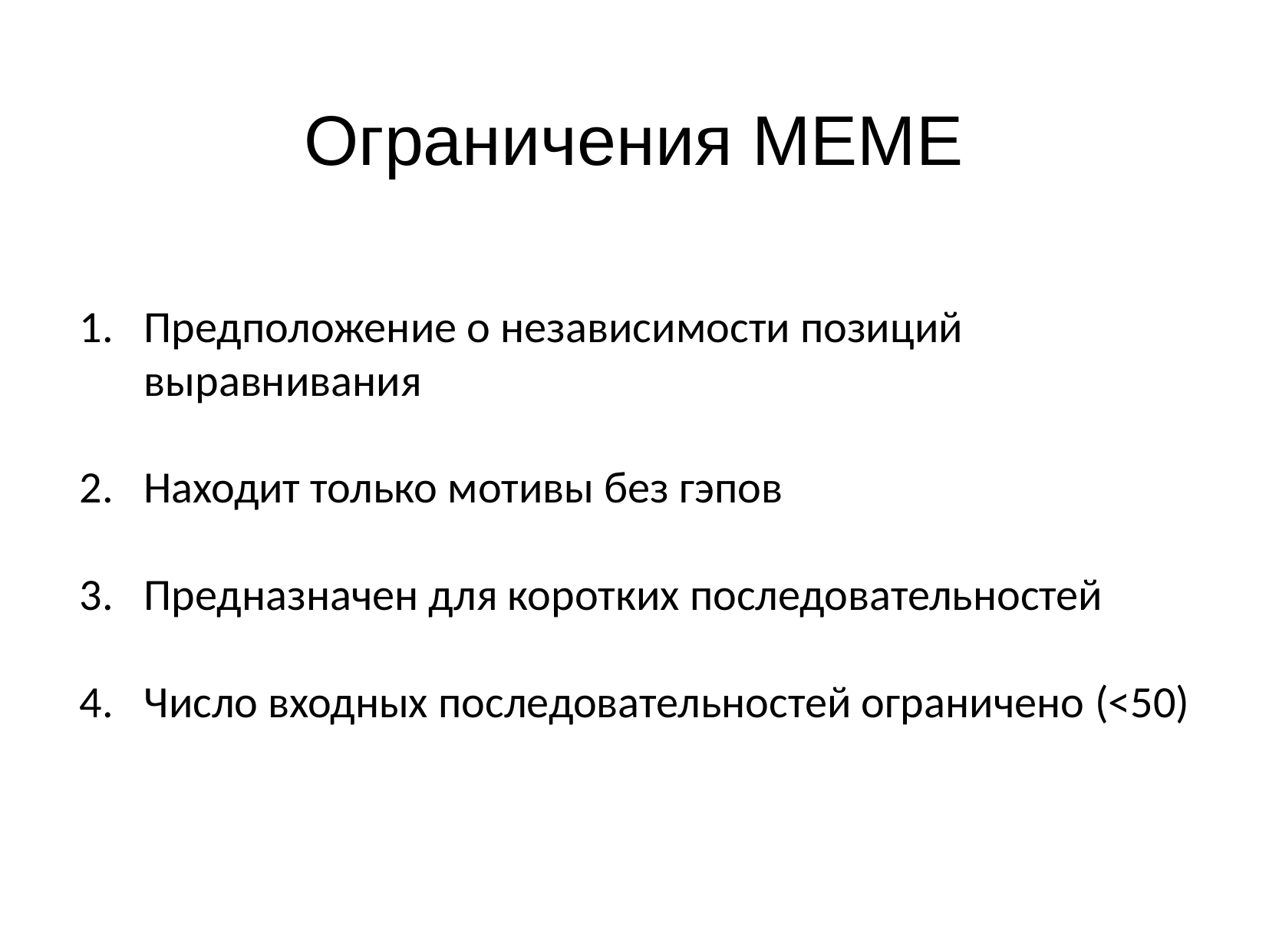

Ограничения MEME
Предположение о независимости позиций выравнивания
Находит только мотивы без гэпов
Предназначен для коротких последовательностей
Число входных последовательностей ограничено (<50)